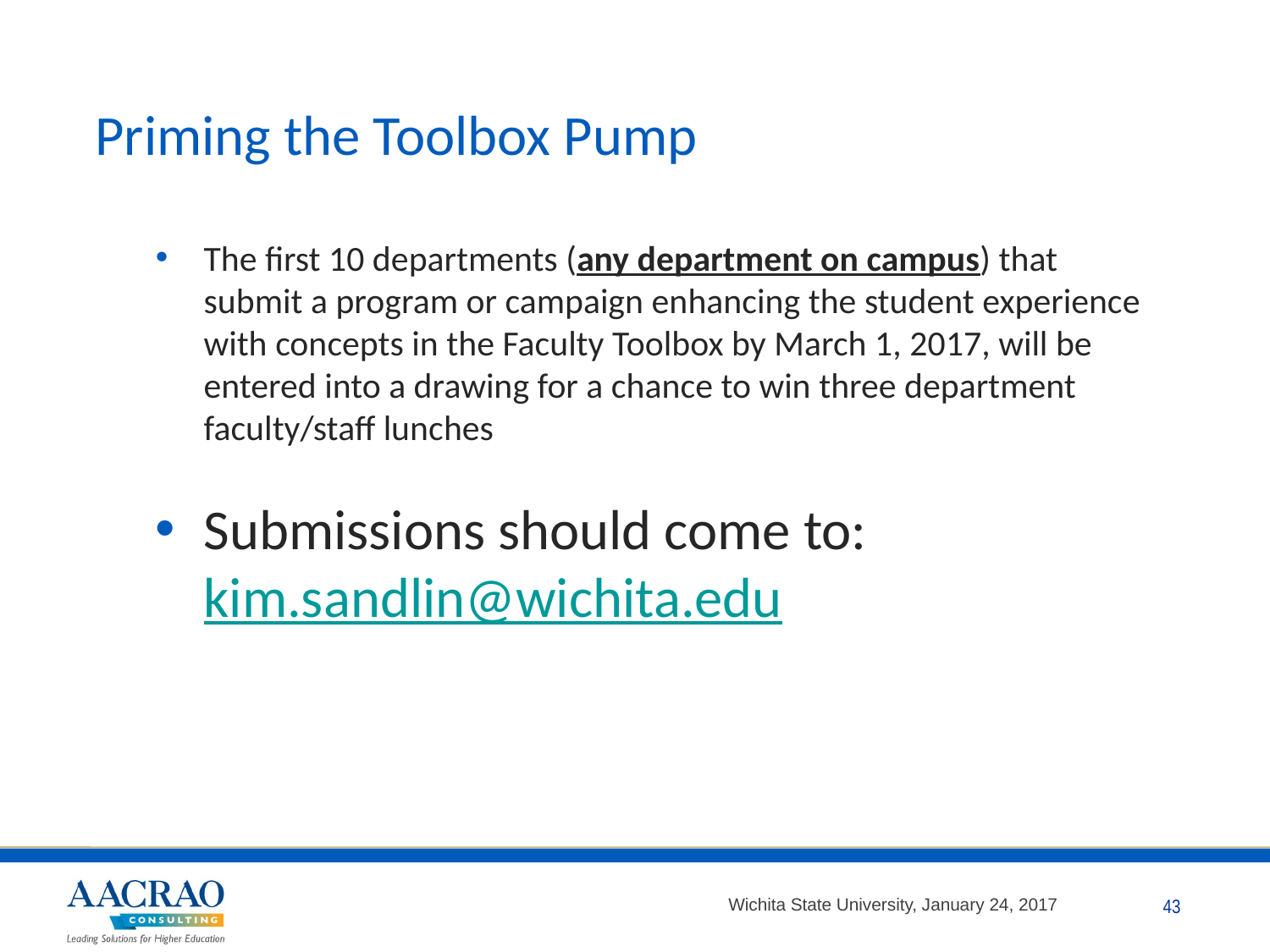

# Priming the Toolbox Pump
The first 10 departments (any department on campus) that submit a program or campaign enhancing the student experience with concepts in the Faculty Toolbox by March 1, 2017, will be entered into a drawing for a chance to win three department faculty/staff lunches
Submissions should come to:  kim.sandlin@wichita.edu